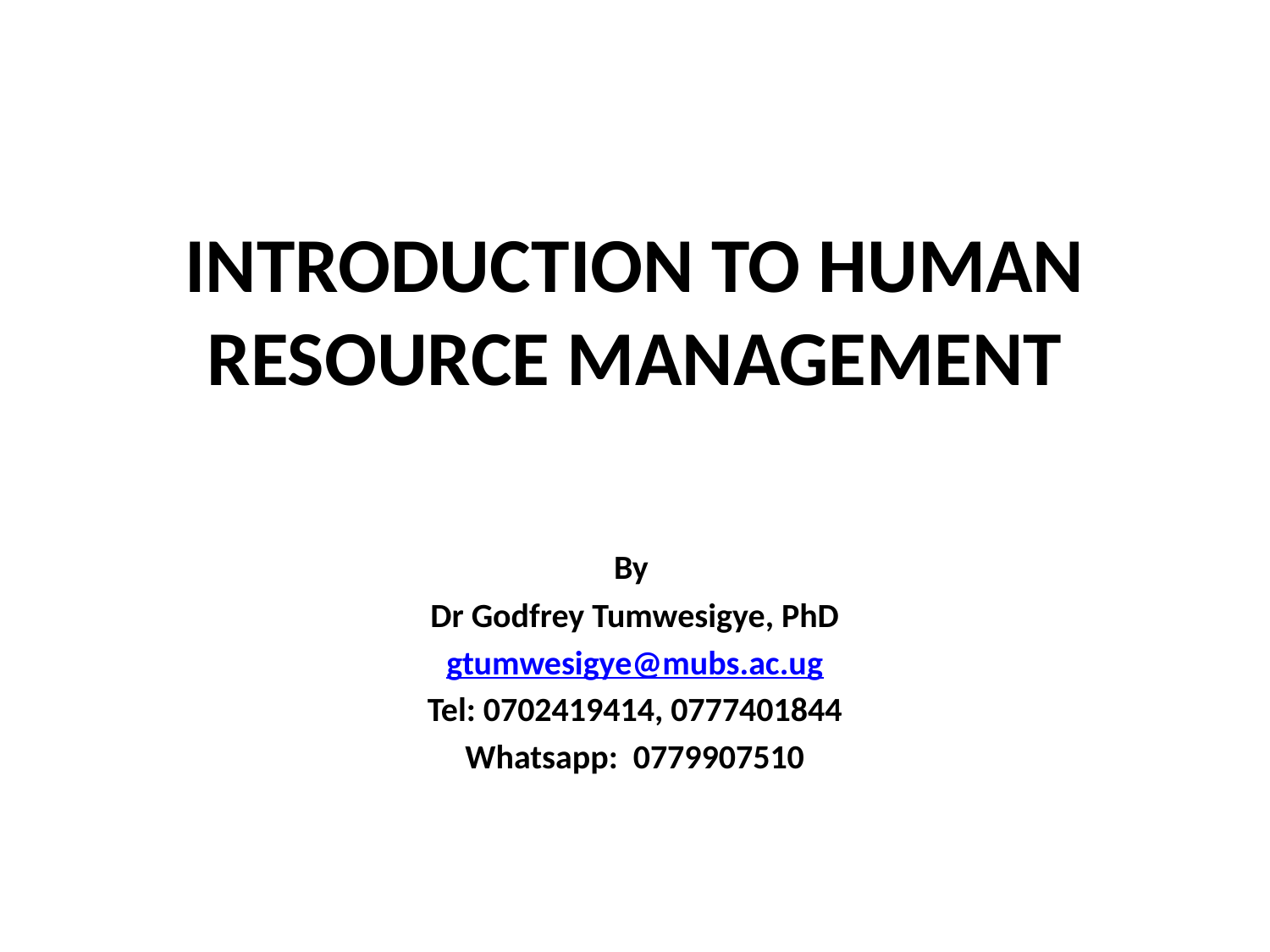

# INTRODUCTION TO HUMAN RESOURCE MANAGEMENT
By
Dr Godfrey Tumwesigye, PhD
gtumwesigye@mubs.ac.ug
Tel: 0702419414, 0777401844
Whatsapp:  0779907510